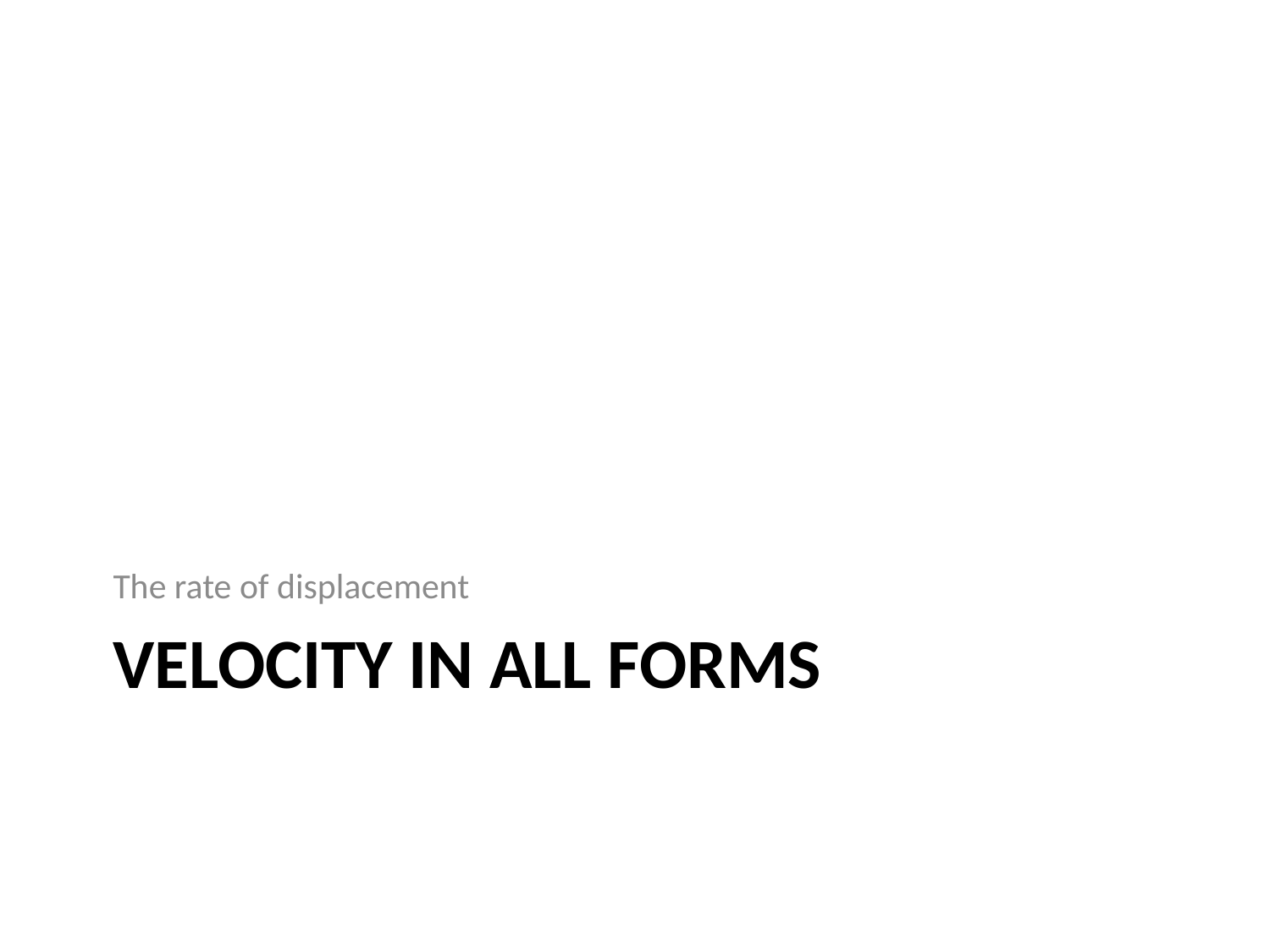

The rate of displacement
# Velocity in all forms